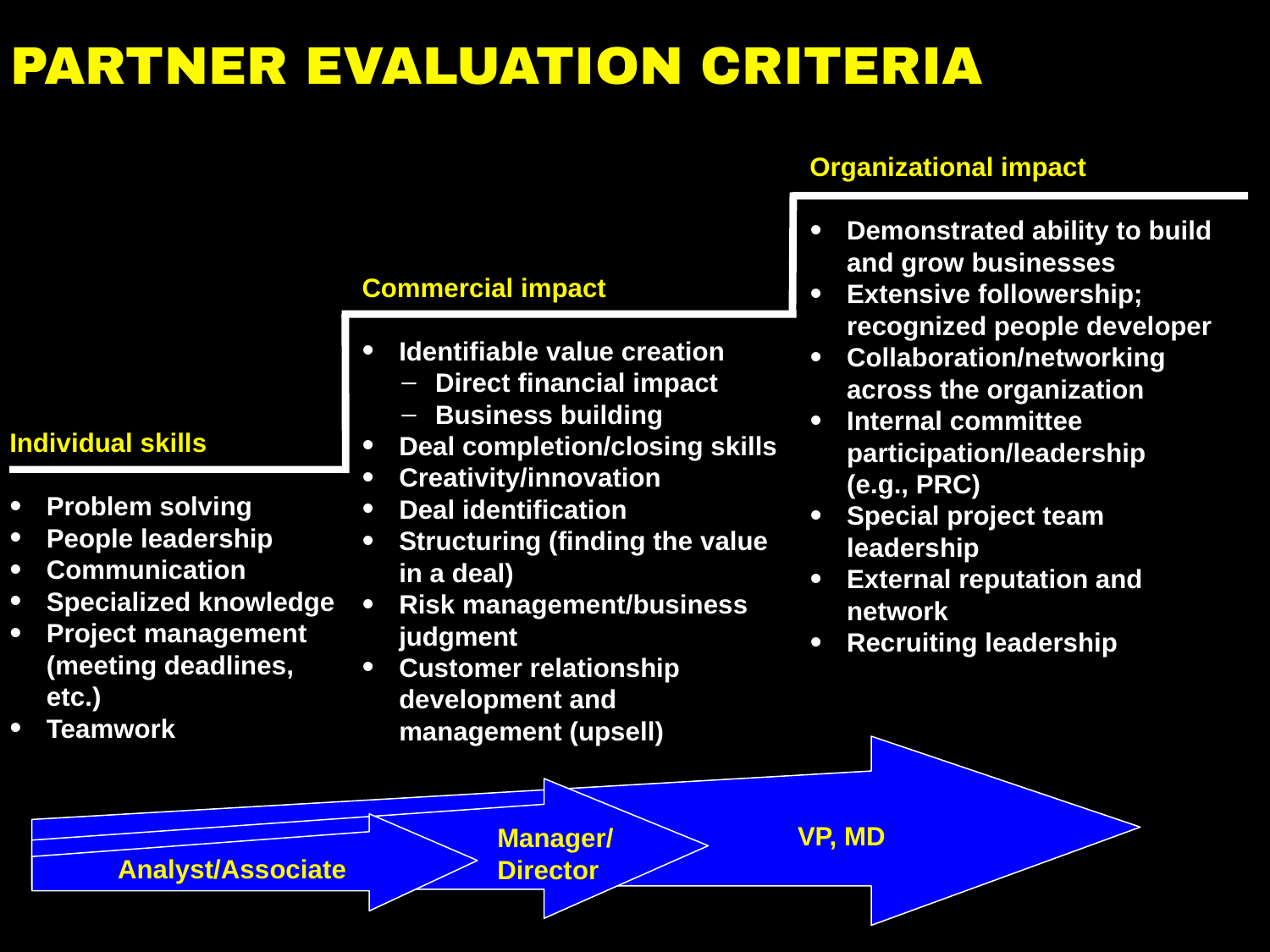

# PARTNER EVALUATION CRITERIA
Organizational impact

Demonstrated ability to build and grow businesses
Extensive followership; recognized people developer
Collaboration/networking across the organization
Internal committee participation/leadership
(e.g., PRC)
Special project team leadership
External reputation and network
Recruiting leadership

Commercial impact

Identifiable value creation
Direct financial impact
Business building
Deal completion/closing skills
Creativity/innovation
Deal identification
Structuring (finding the value in a deal)
Risk management/business judgment
Customer relationship development and management (upsell)

Individual skills

Problem solving
People leadership
Communication
Specialized knowledge
Project management (meeting deadlines, etc.)
Teamwork

VP, MD
Manager/
Director
Analyst/Associate
14